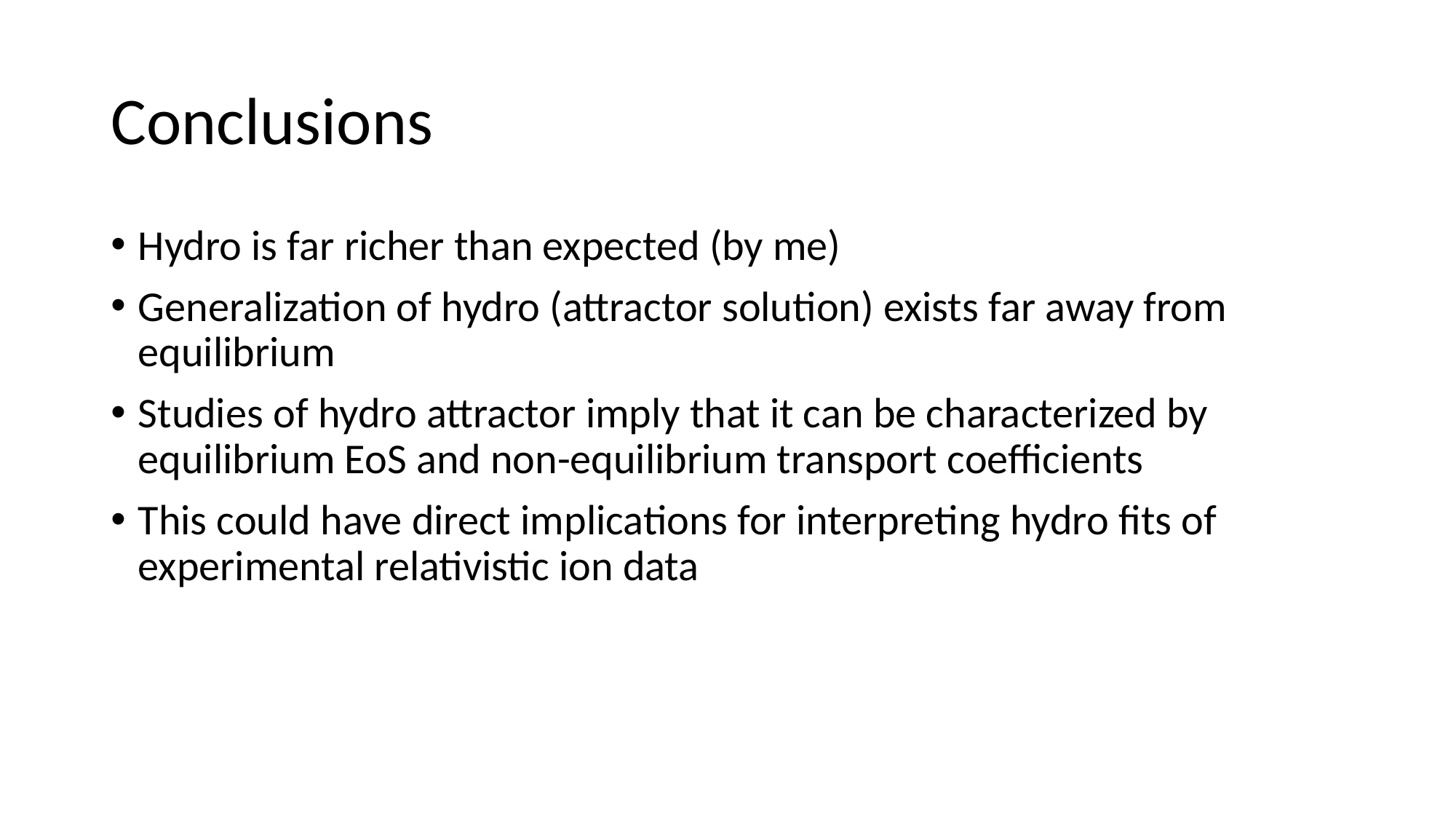

# Conclusions
Hydro is far richer than expected (by me)
Generalization of hydro (attractor solution) exists far away from equilibrium
Studies of hydro attractor imply that it can be characterized by equilibrium EoS and non-equilibrium transport coefficients
This could have direct implications for interpreting hydro fits of experimental relativistic ion data